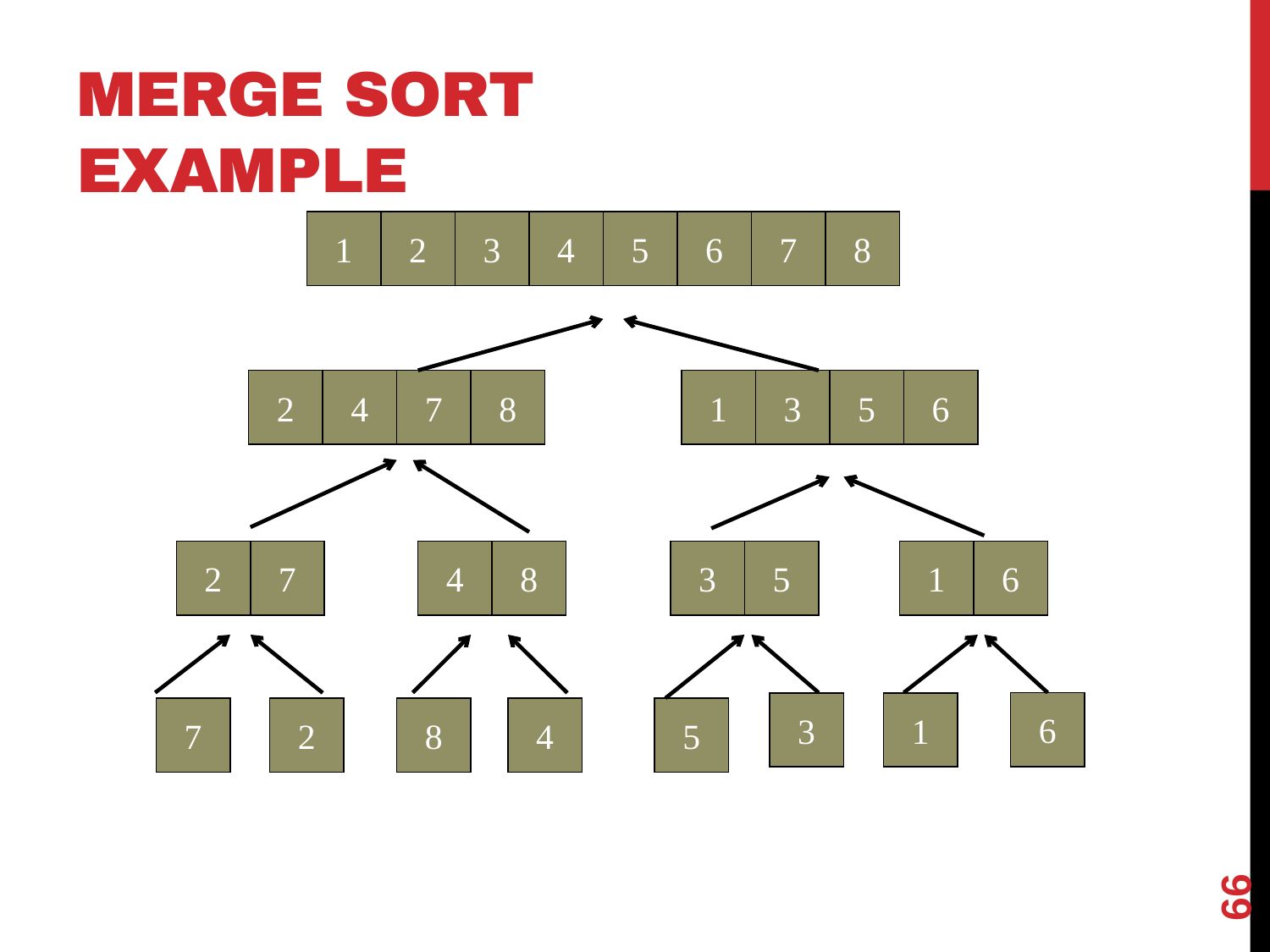

# Merge Sort Example
1
2
3
4
5
6
7
8
2
4
7
8
1
3
5
6
2
7
4
8
3
5
1
6
6
3
1
7
2
8
4
5
66